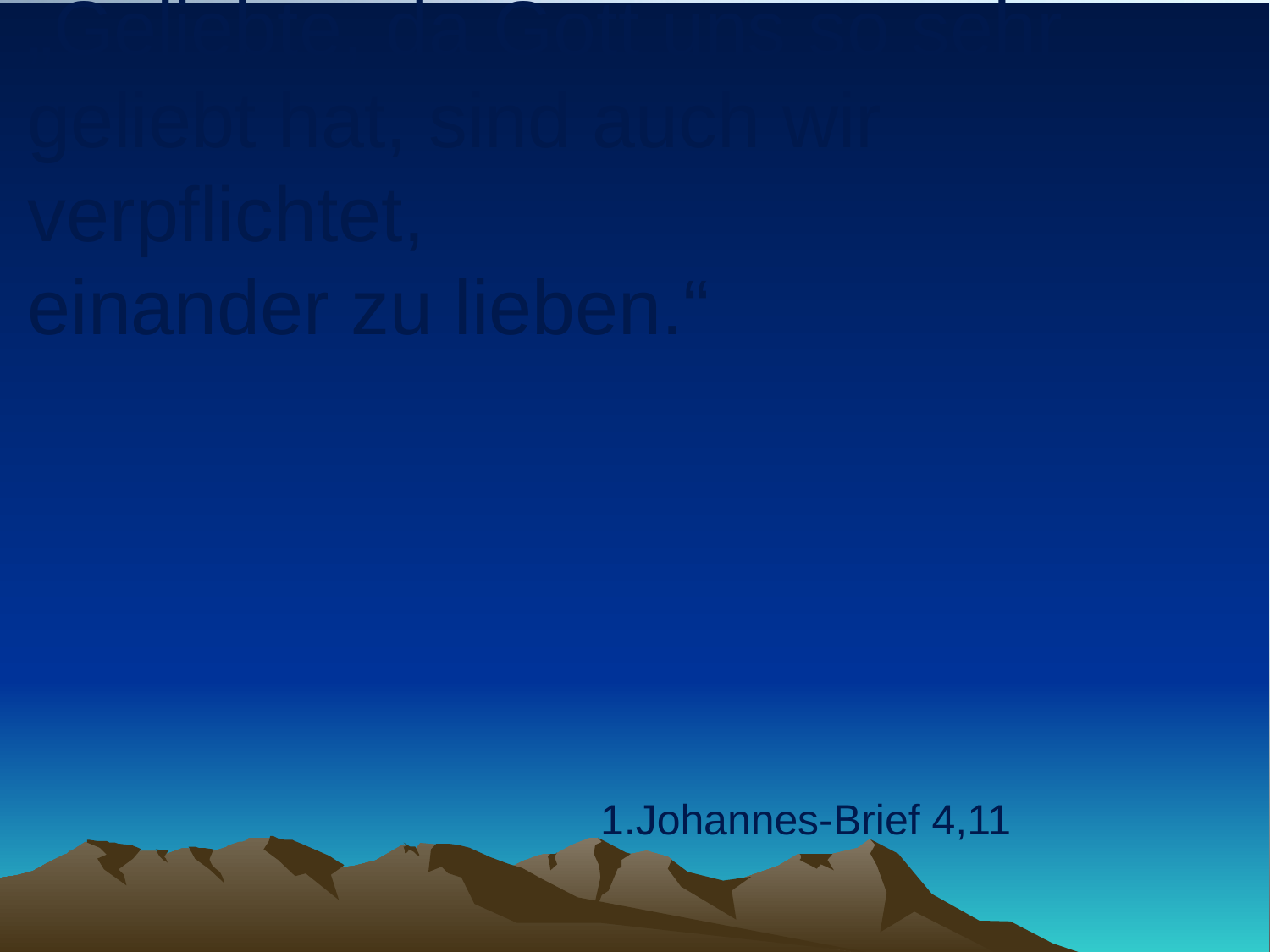

# „Geliebte, da Gott uns so sehr geliebt hat, sind auch wir verpflichtet, einander zu lieben.“
1.Johannes-Brief 4,11